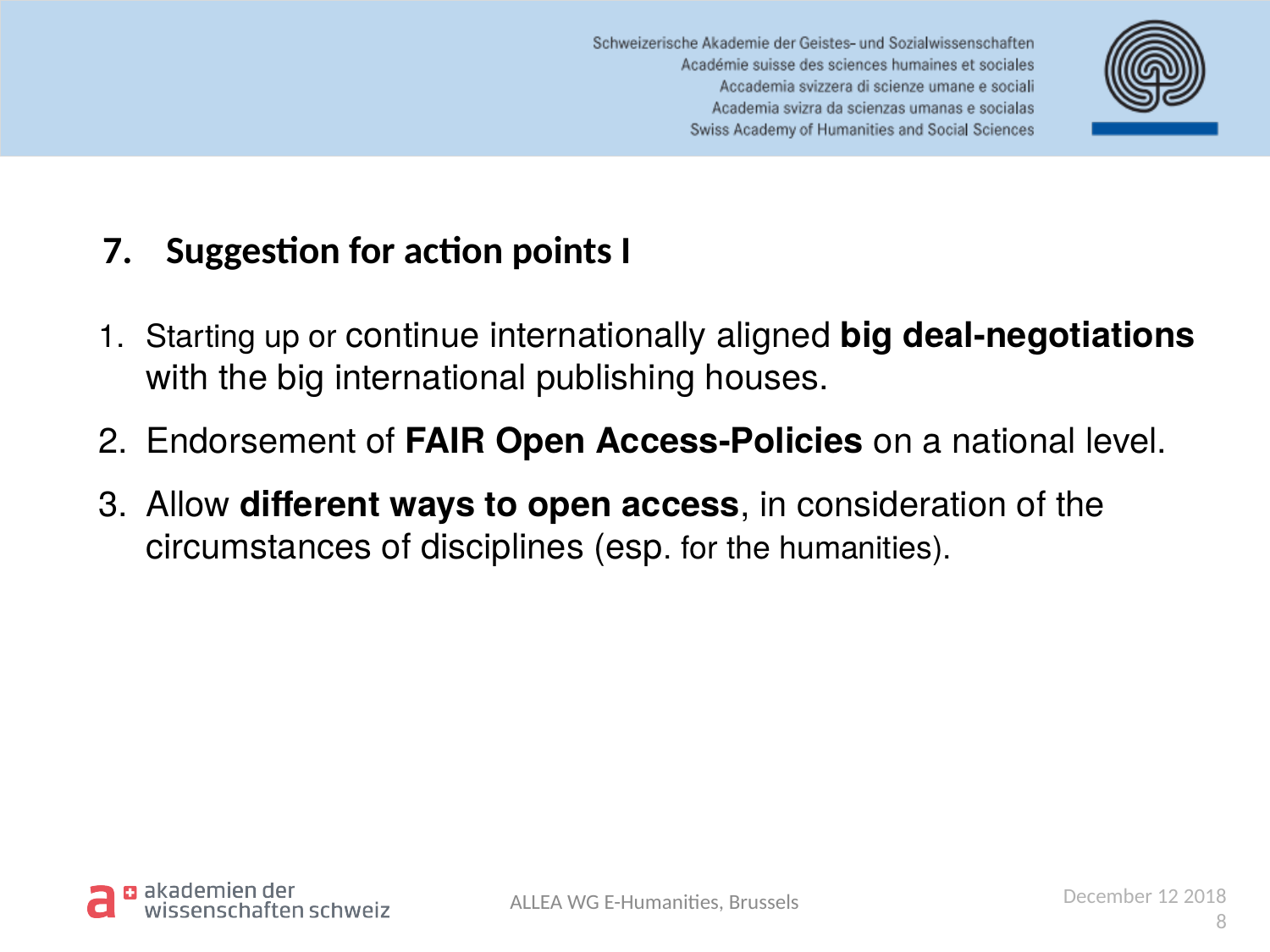

Suggestion for action points I
Starting up or continue internationally aligned big deal-negotiations with the big international publishing houses.
Endorsement of FAIR Open Access-Policies on a national level.
Allow different ways to open access, in consideration of the circumstances of disciplines (esp. for the humanities).
ALLEA WG E-Humanities, Brussels
	December 12 2018
	8